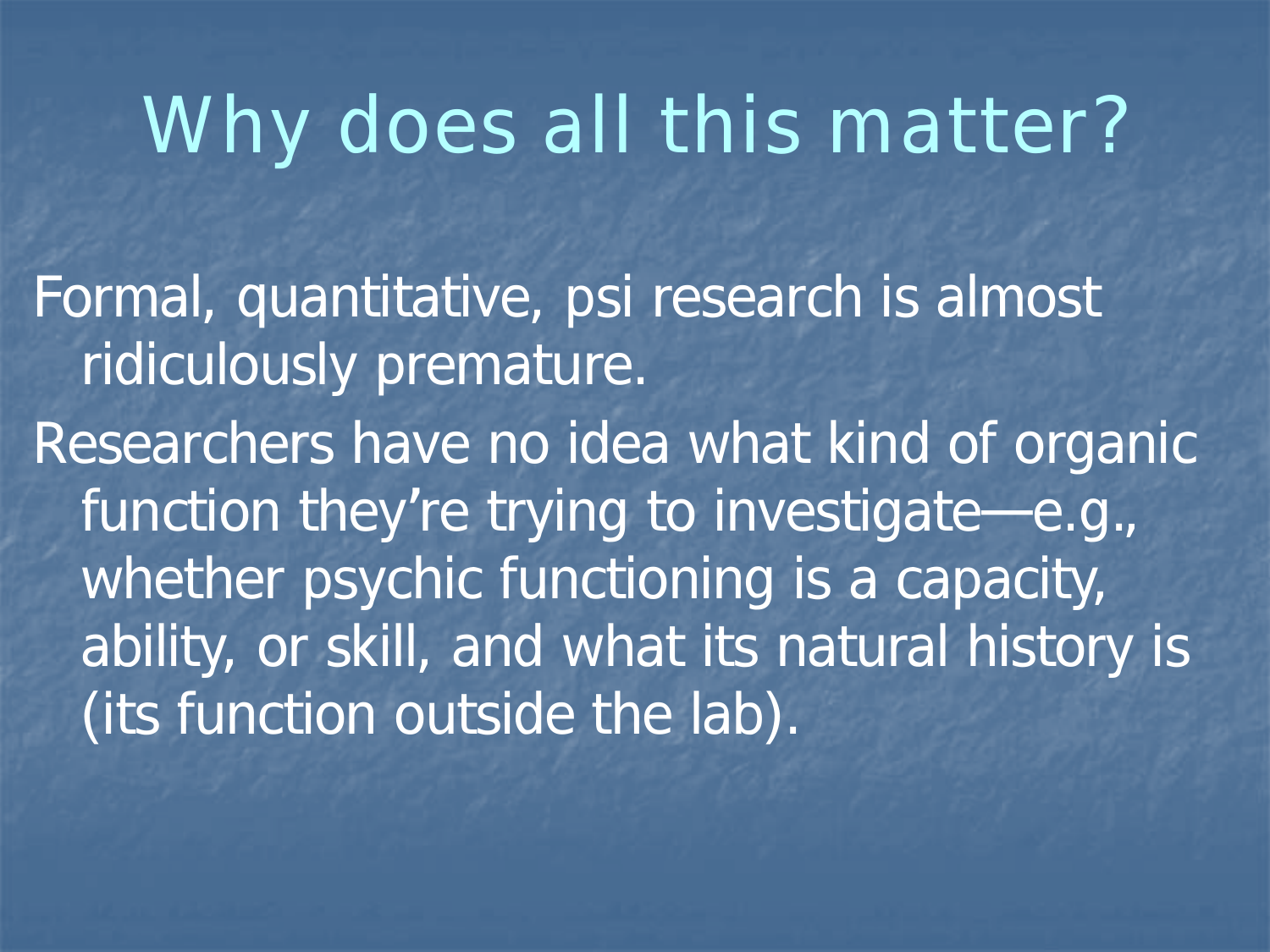

# Why does all this matter?
Formal, quantitative, psi research is almost ridiculously premature.
Researchers have no idea what kind of organic function they’re trying to investigate—e.g., whether psychic functioning is a capacity, ability, or skill, and what its natural history is (its function outside the lab).